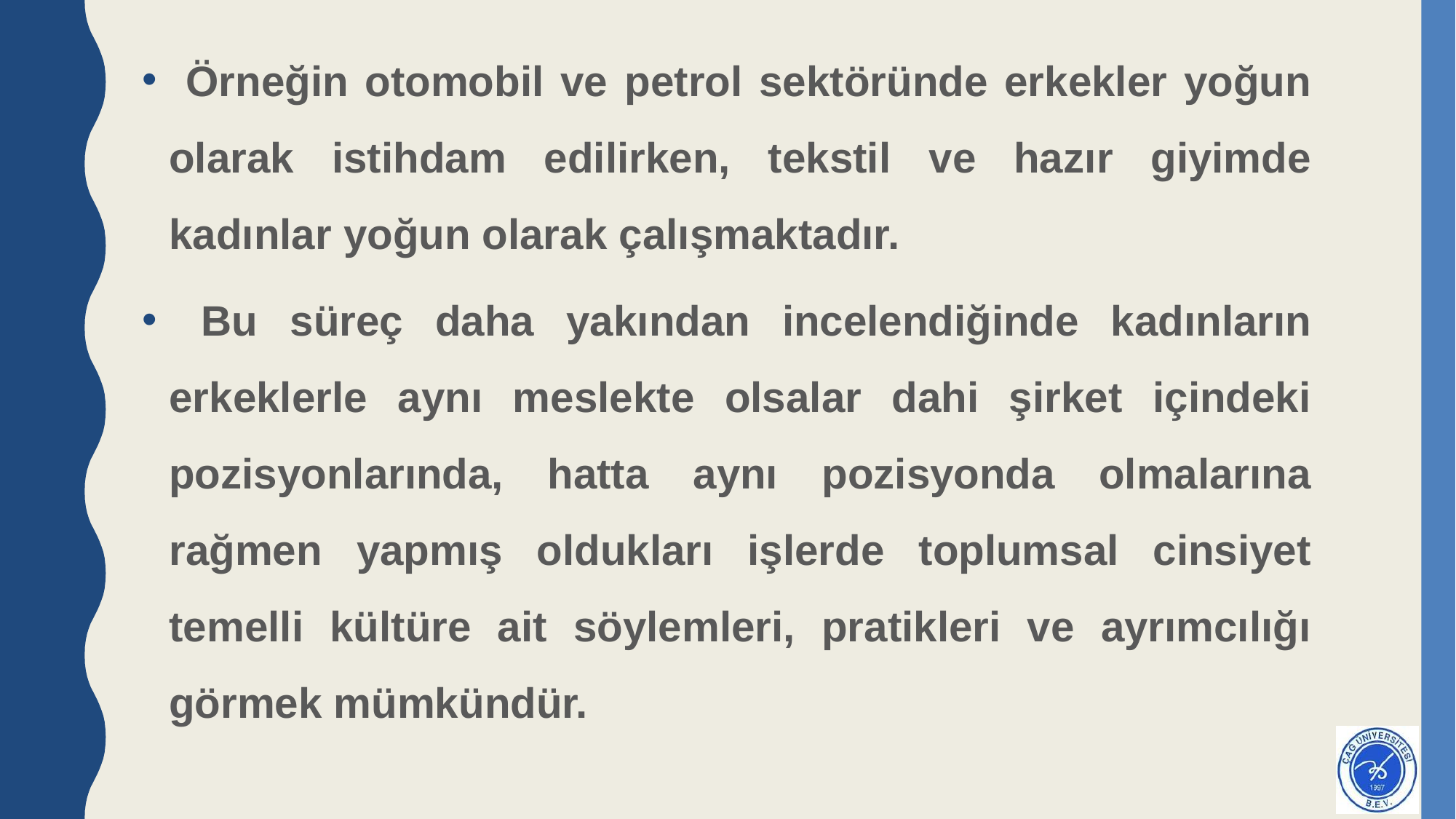

Örneğin otomobil ve petrol sektöründe erkekler yoğun olarak istihdam edilirken, tekstil ve hazır giyimde kadınlar yoğun olarak çalışmaktadır.
 Bu süreç daha yakından incelendiğinde kadınların erkeklerle aynı meslekte olsalar dahi şirket içindeki pozisyonlarında, hatta aynı pozisyonda olmalarına rağmen yapmış oldukları işlerde toplumsal cinsiyet temelli kültüre ait söylemleri, pratikleri ve ayrımcılığı görmek mümkündür.